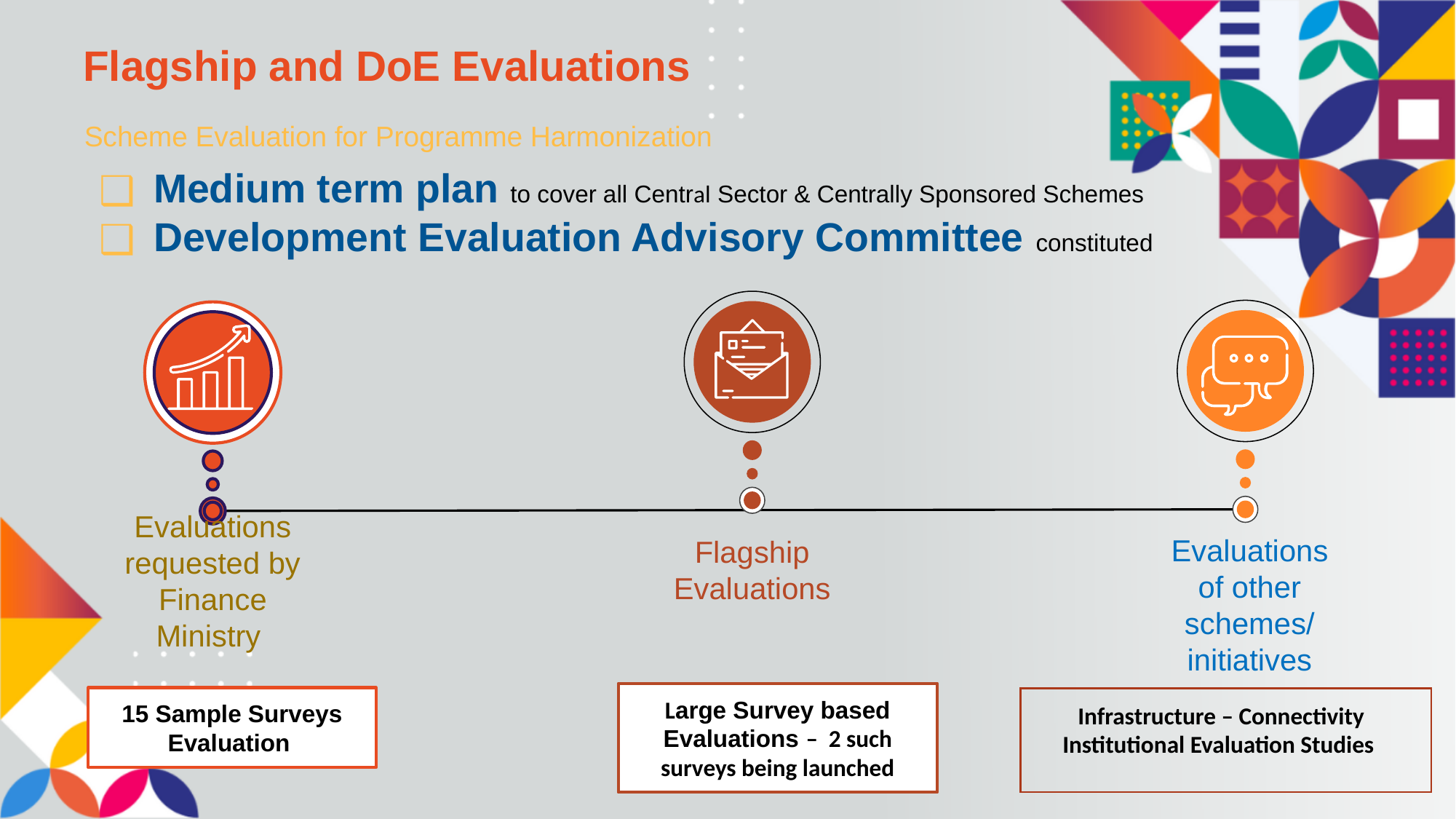

Flagship and DoE Evaluations
Scheme Evaluation for Programme Harmonization
Medium term plan to cover all Central Sector & Centrally Sponsored Schemes
Development Evaluation Advisory Committee constituted

Flagship Evaluations

Evaluations of other schemes/ initiatives

Evaluations requested by Finance Ministry

Large Survey based Evaluations –  2 such surveys being launched
15 Sample Surveys Evaluation

Infrastructure – Connectivity Institutional Evaluation Studies